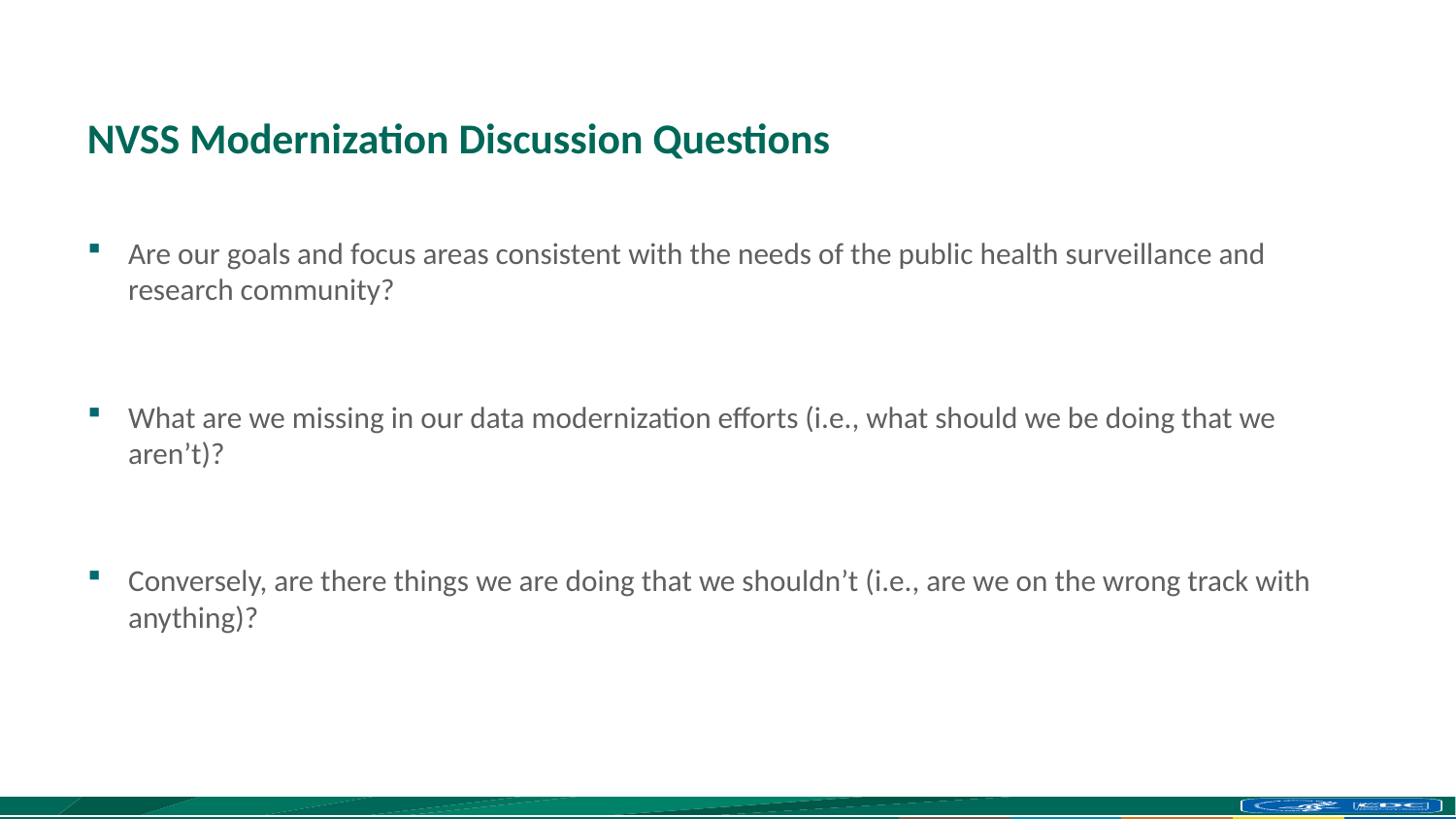

# NVSS Modernization Discussion Questions

Are our goals and focus areas consistent with the needs of the public health surveillance and research community?

What are we missing in our data modernization efforts (i.e., what should we be doing that we aren’t)?

Conversely, are there things we are doing that we shouldn’t (i.e., are we on the wrong track with anything)?